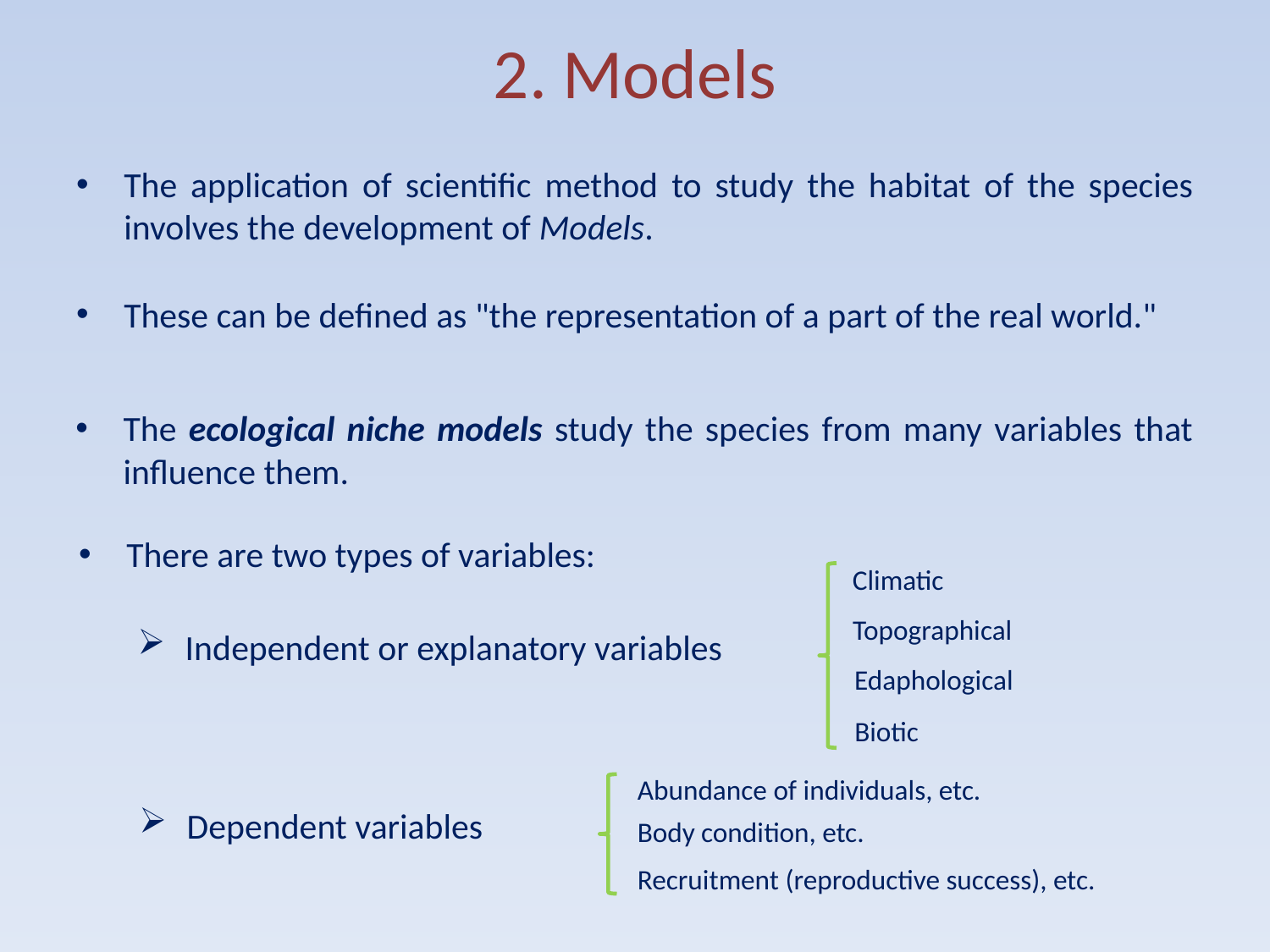

# 2. Models
The application of scientific method to study the habitat of the species involves the development of Models.
These can be defined as "the representation of a part of the real world."
The ecological niche models study the species from many variables that influence them.
There are two types of variables:
Climatic

Topographical
Independent or explanatory variables
Edaphological
Biotic
Abundance of individuals, etc.

Dependent variables
Body condition, etc.
Recruitment (reproductive success), etc.